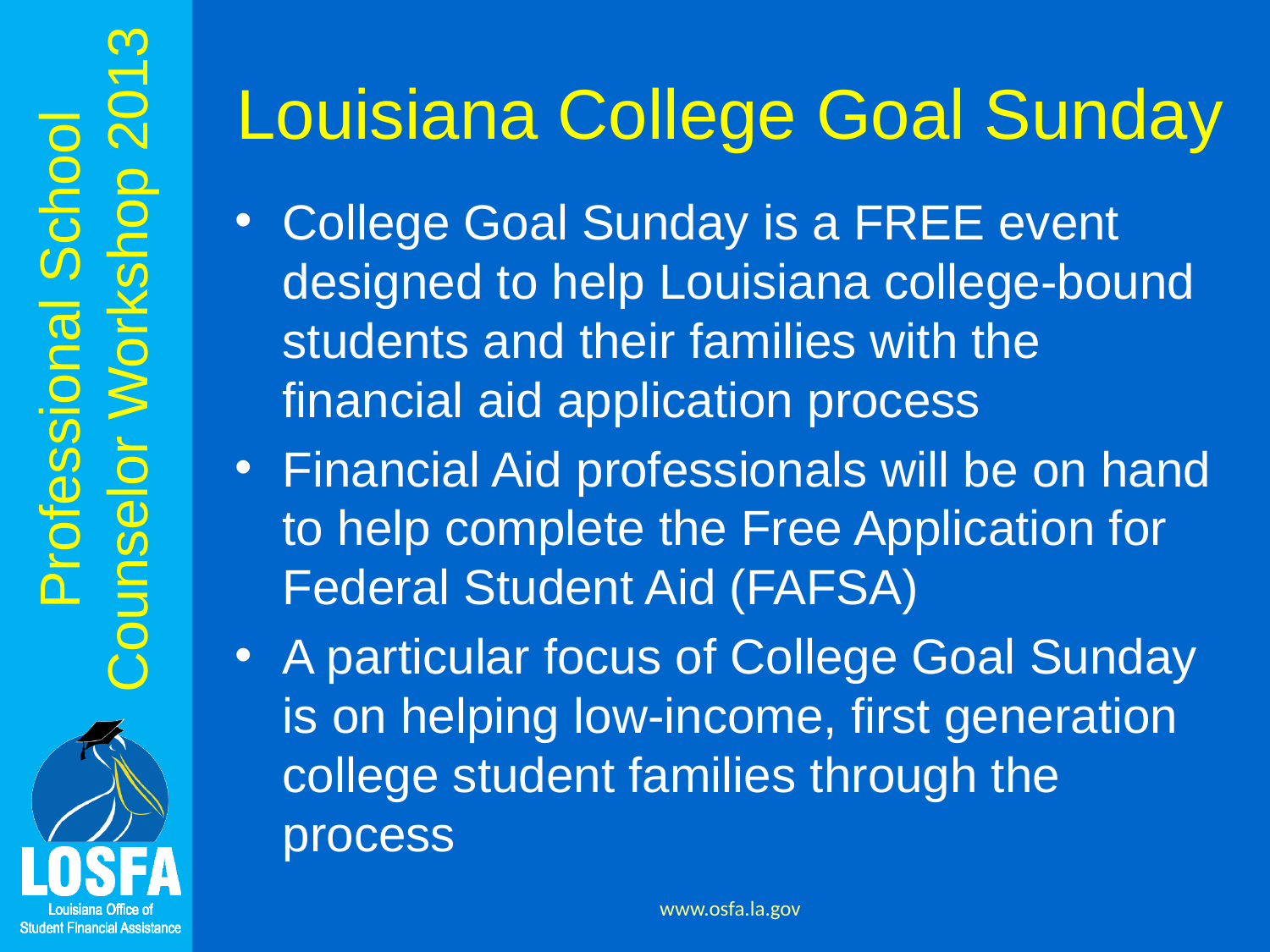

# Louisiana College Goal Sunday
College Goal Sunday is a FREE event designed to help Louisiana college-bound students and their families with the financial aid application process
Financial Aid professionals will be on hand to help complete the Free Application for Federal Student Aid (FAFSA)
A particular focus of College Goal Sunday is on helping low-income, first generation college student families through the process
www.osfa.la.gov